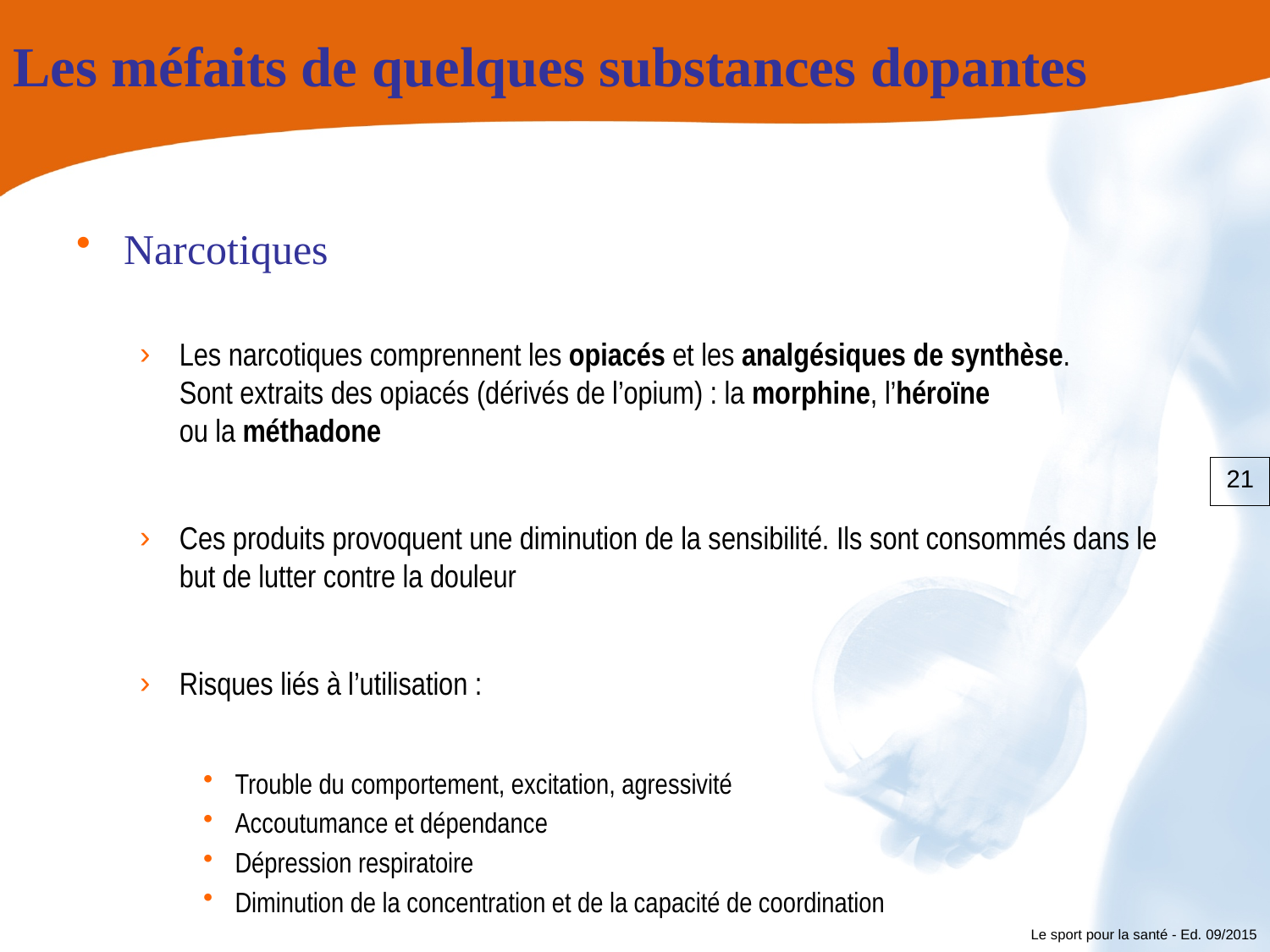

# Les méfaits de quelques substances dopantes
Narcotiques

Les narcotiques comprennent les opiacés et les analgésiques de synthèse.
Sont extraits des opiacés (dérivés de l’opium) : la morphine, l’héroïne
ou la méthadone

Ces produits provoquent une diminution de la sensibilité. Ils sont consommés dans le but de lutter contre la douleur

Risques liés à l’utilisation :

Trouble du comportement, excitation, agressivité
Accoutumance et dépendance
Dépression respiratoire
Diminution de la concentration et de la capacité de coordination
21
Le sport pour la santé - Ed. 09/2015